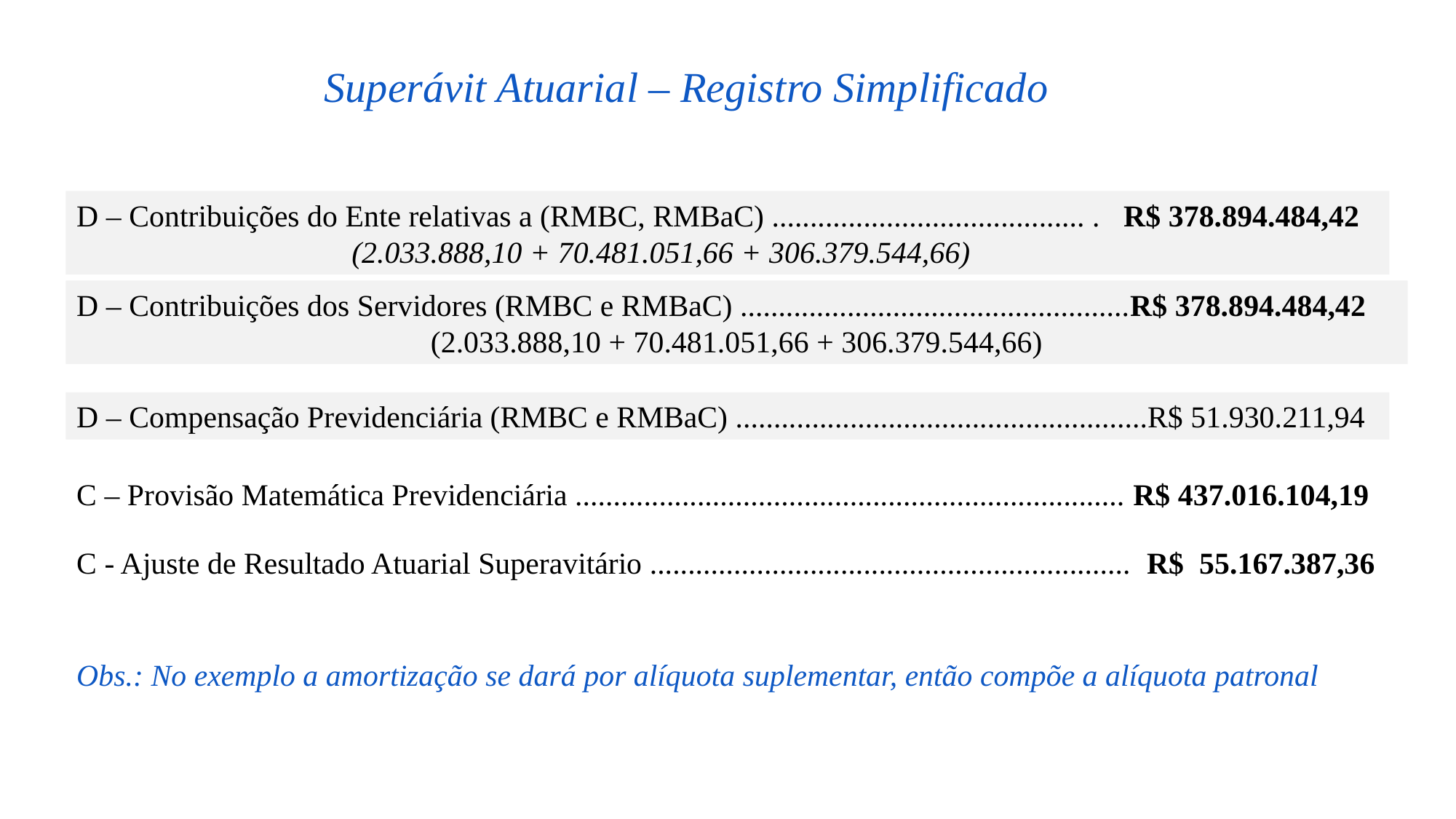

Superávit Atuarial – Registro Simplificado
D – Contribuições do Ente relativas a (RMBC, RMBaC) ......................................... .   R$ 378.894.484,42
                                    (2.033.888,10 + 70.481.051,66 + 306.379.544,66)
D – Contribuições dos Servidores (RMBC e RMBaC) ...................................................R$ 378.894.484,42
(2.033.888,10 + 70.481.051,66 + 306.379.544,66)
D – Compensação Previdenciária (RMBC e RMBaC) ......................................................R$ 51.930.211,94
C – Provisão Matemática Previdenciária ........................................................................ R$ 437.016.104,19
C - Ajuste de Resultado Atuarial Superavitário ...............................................................  R$  55.167.387,36
Obs.: No exemplo a amortização se dará por alíquota suplementar, então compõe a alíquota patronal